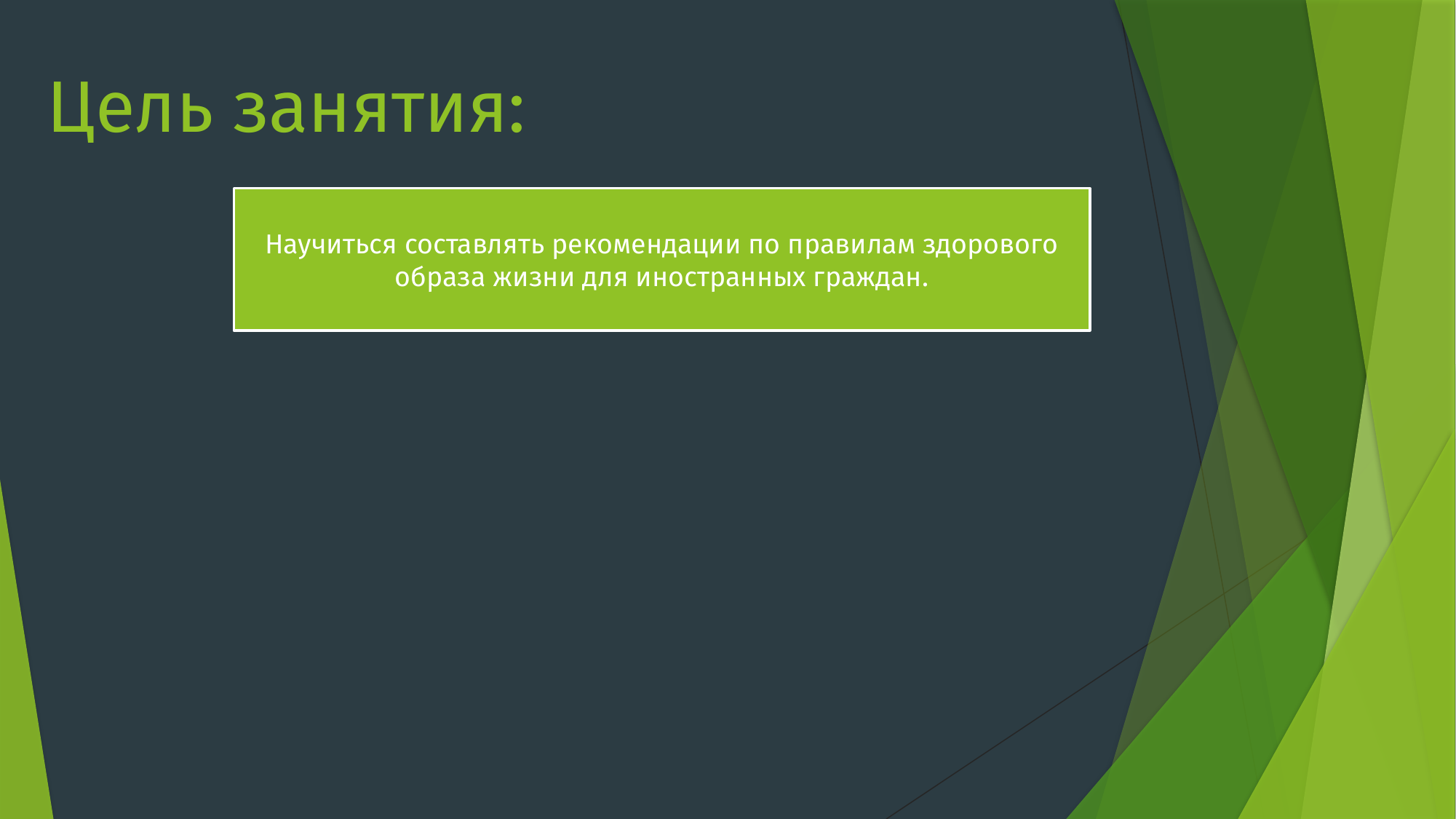

# Цель занятия:
Научиться составлять рекомендации по правилам здорового образа жизни для иностранных граждан.